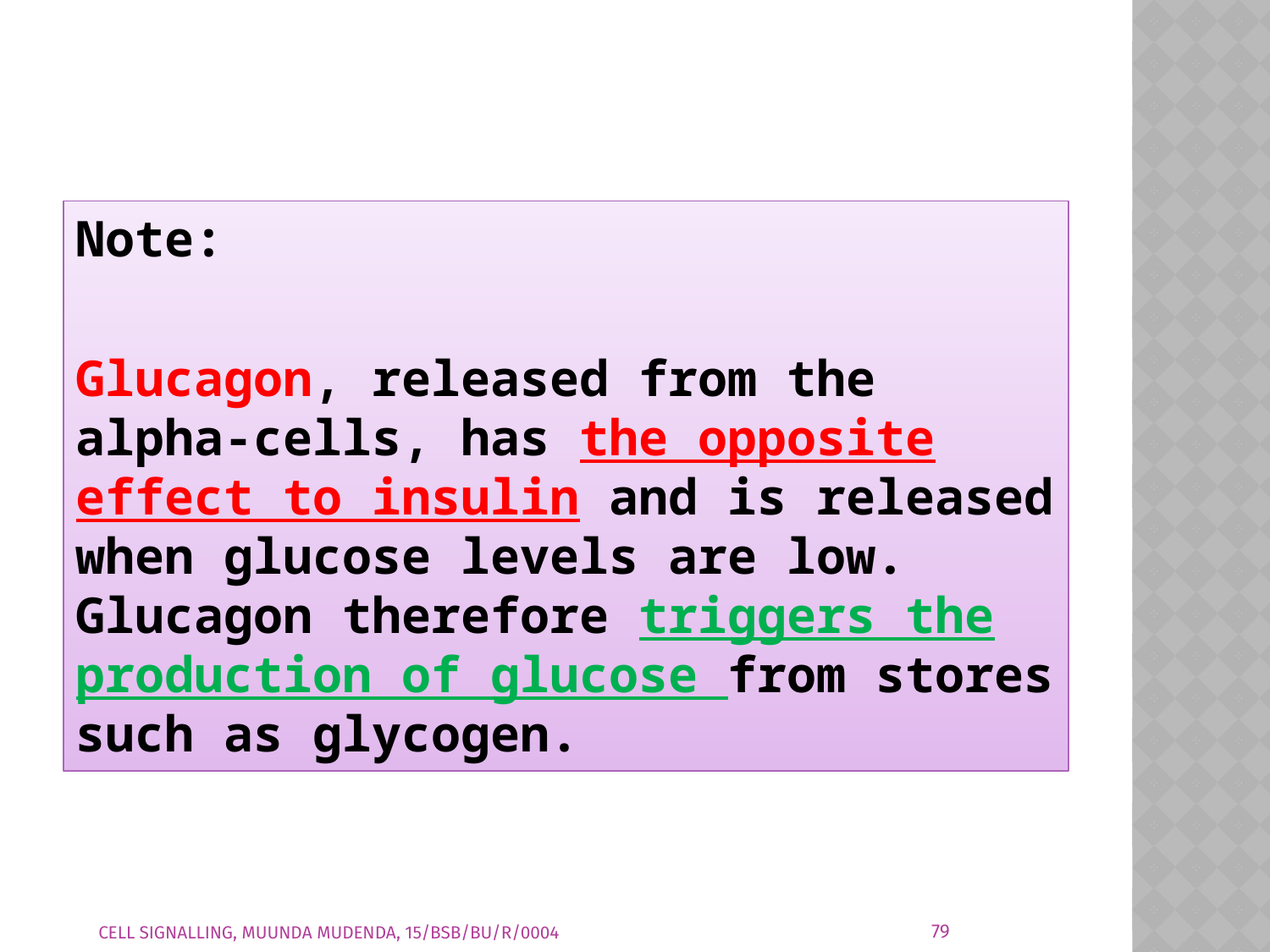

Note:

Glucagon, released from the alpha-cells, has the opposite effect to insulin and is released when glucose levels are low. Glucagon therefore triggers the production of glucose from stores such as glycogen.
79
CELL SIGNALLING, MUUNDA MUDENDA, 15/BSB/BU/R/0004